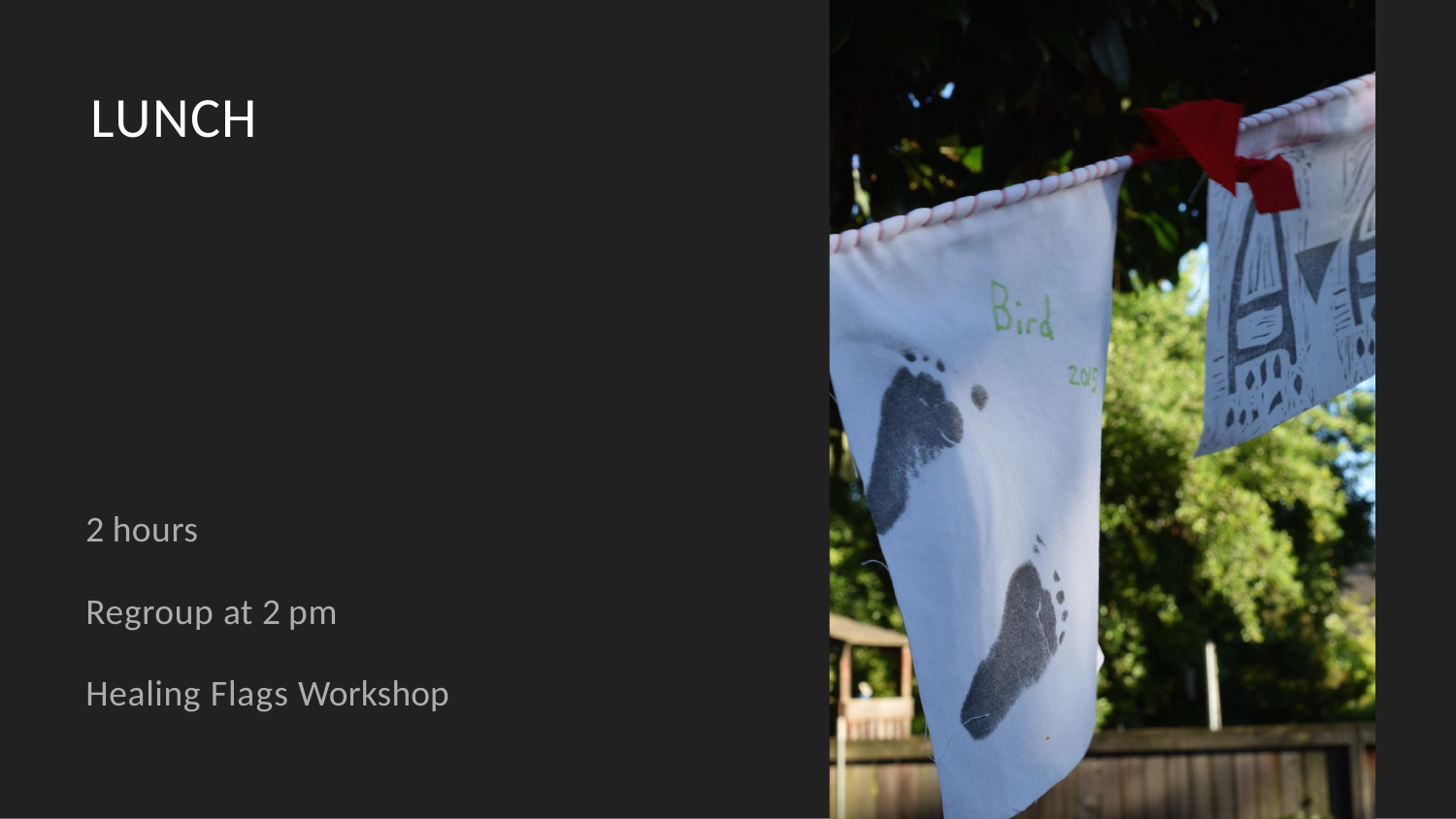

# LUNCH
2 hours
Regroup at 2 pm  Healing Flags Workshop